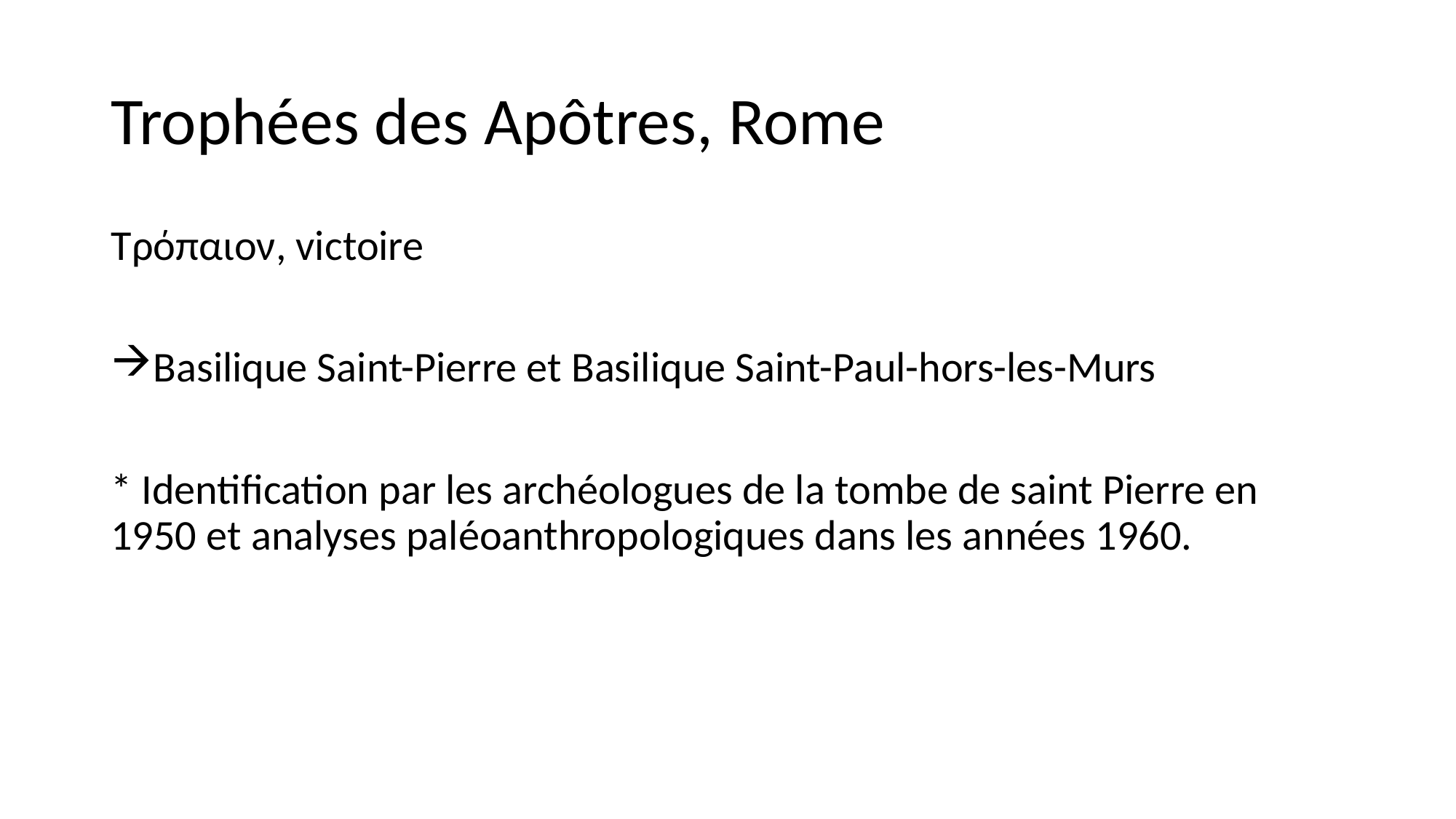

# Trophées des Apôtres, Rome
Τρόπαιον, victoire

Basilique Saint-Pierre et Basilique Saint-Paul-hors-les-Murs

* Identification par les archéologues de la tombe de saint Pierre en 1950 et analyses paléoanthropologiques dans les années 1960.